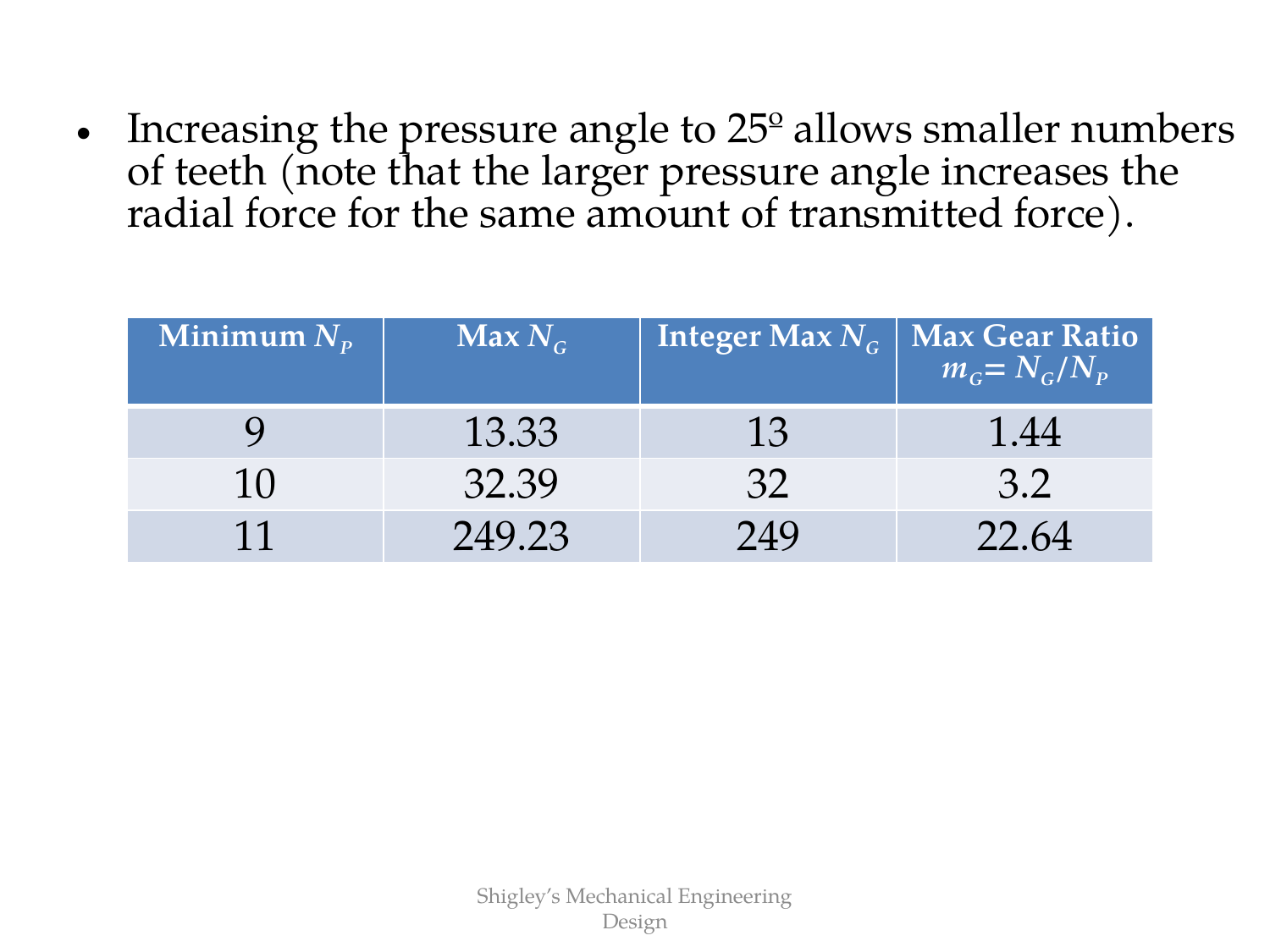

Increasing the pressure angle to 25º allows smaller numbers of teeth (note that the larger pressure angle increases the radial force for the same amount of transmitted force).

| Minimum NP | Max NG | Integer Max NG | Max Gear Ratio mG= NG/NP |
| --- | --- | --- | --- |
| 9 | 13.33 | 13 | 1.44 |
| 10 | 32.39 | 32 | 3.2 |
| 11 | 249.23 | 249 | 22.64 |
Shigley’s Mechanical Engineering Design